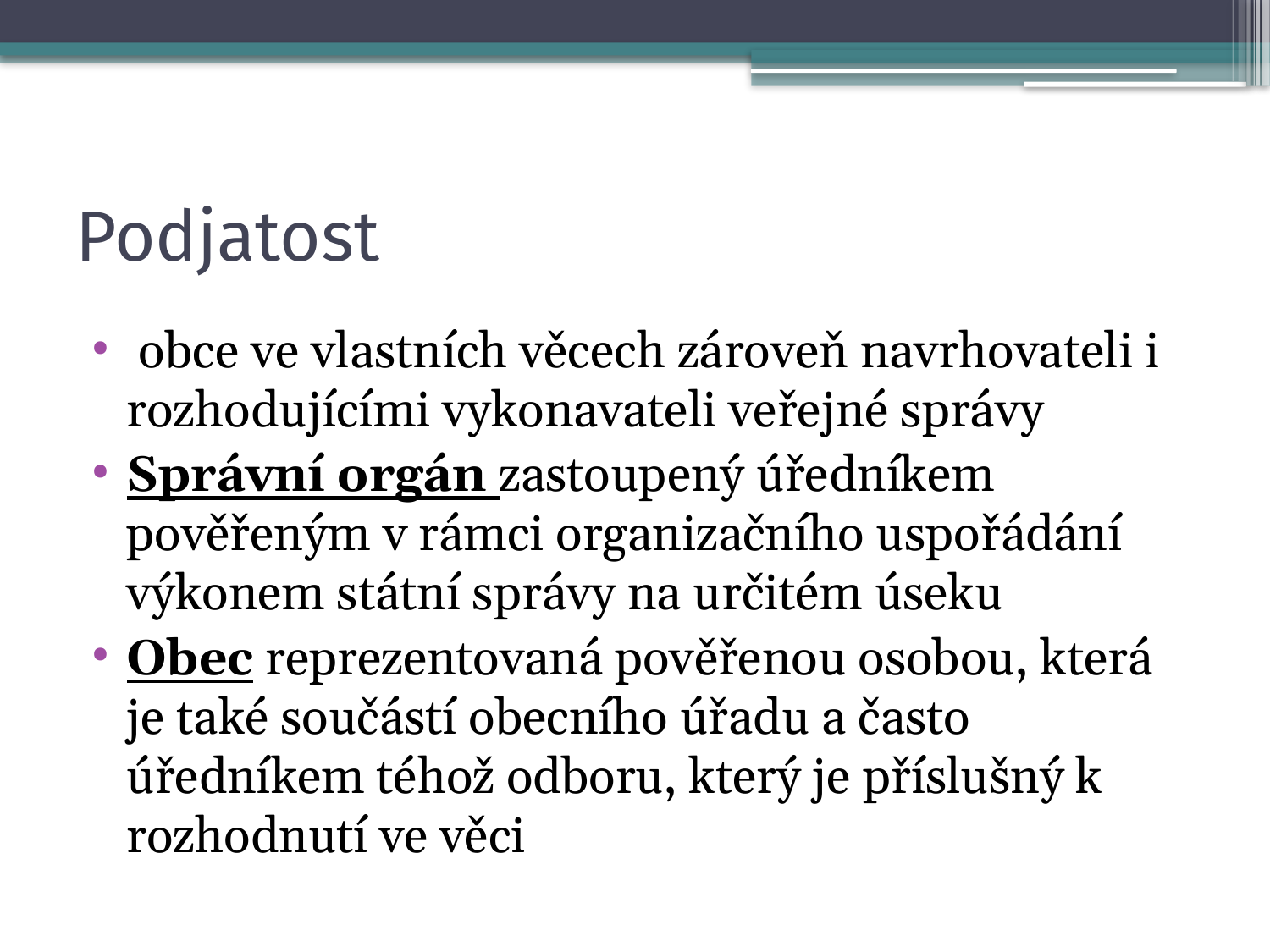

# Podjatost
 obce ve vlastních věcech zároveň navrhovateli i rozhodujícími vykonavateli veřejné správy
Správní orgán zastoupený úředníkem pověřeným v rámci organizačního uspořádání výkonem státní správy na určitém úseku
Obec reprezentovaná pověřenou osobou, která je také součástí obecního úřadu a často úředníkem téhož odboru, který je příslušný k rozhodnutí ve věci